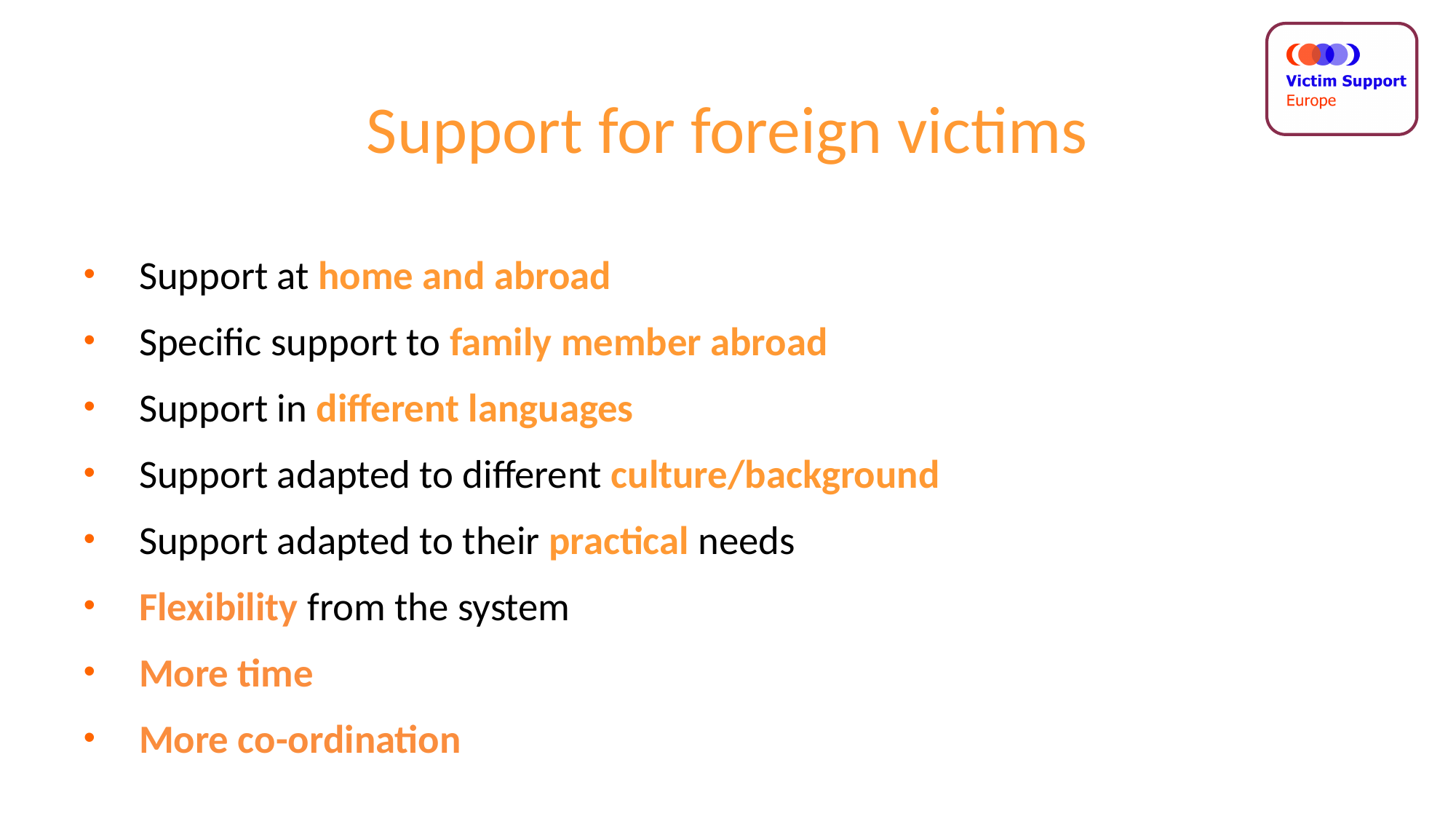

# Support for foreign victims

Support at home and abroad
Specific support to family member abroad
Support in different languages
Support adapted to different culture/background
Support adapted to their practical needs
Flexibility from the system
More time
More co-ordination